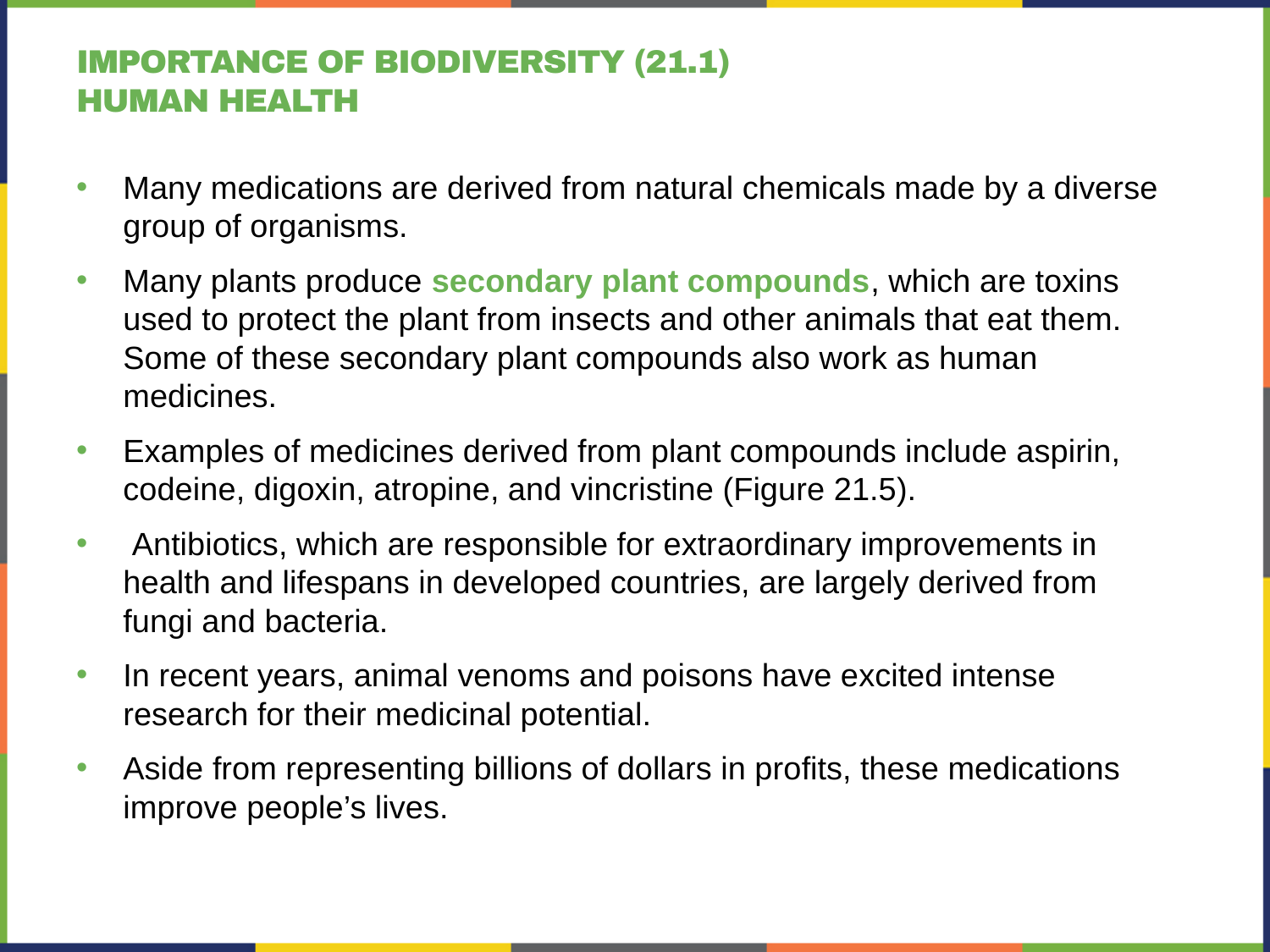

# importance of biodiversity (21.1) human health
Many medications are derived from natural chemicals made by a diverse group of organisms.
Many plants produce secondary plant compounds, which are toxins used to protect the plant from insects and other animals that eat them. Some of these secondary plant compounds also work as human medicines.
Examples of medicines derived from plant compounds include aspirin, codeine, digoxin, atropine, and vincristine (Figure 21.5).
 Antibiotics, which are responsible for extraordinary improvements in health and lifespans in developed countries, are largely derived from fungi and bacteria.
In recent years, animal venoms and poisons have excited intense research for their medicinal potential.
Aside from representing billions of dollars in profits, these medications improve people’s lives.